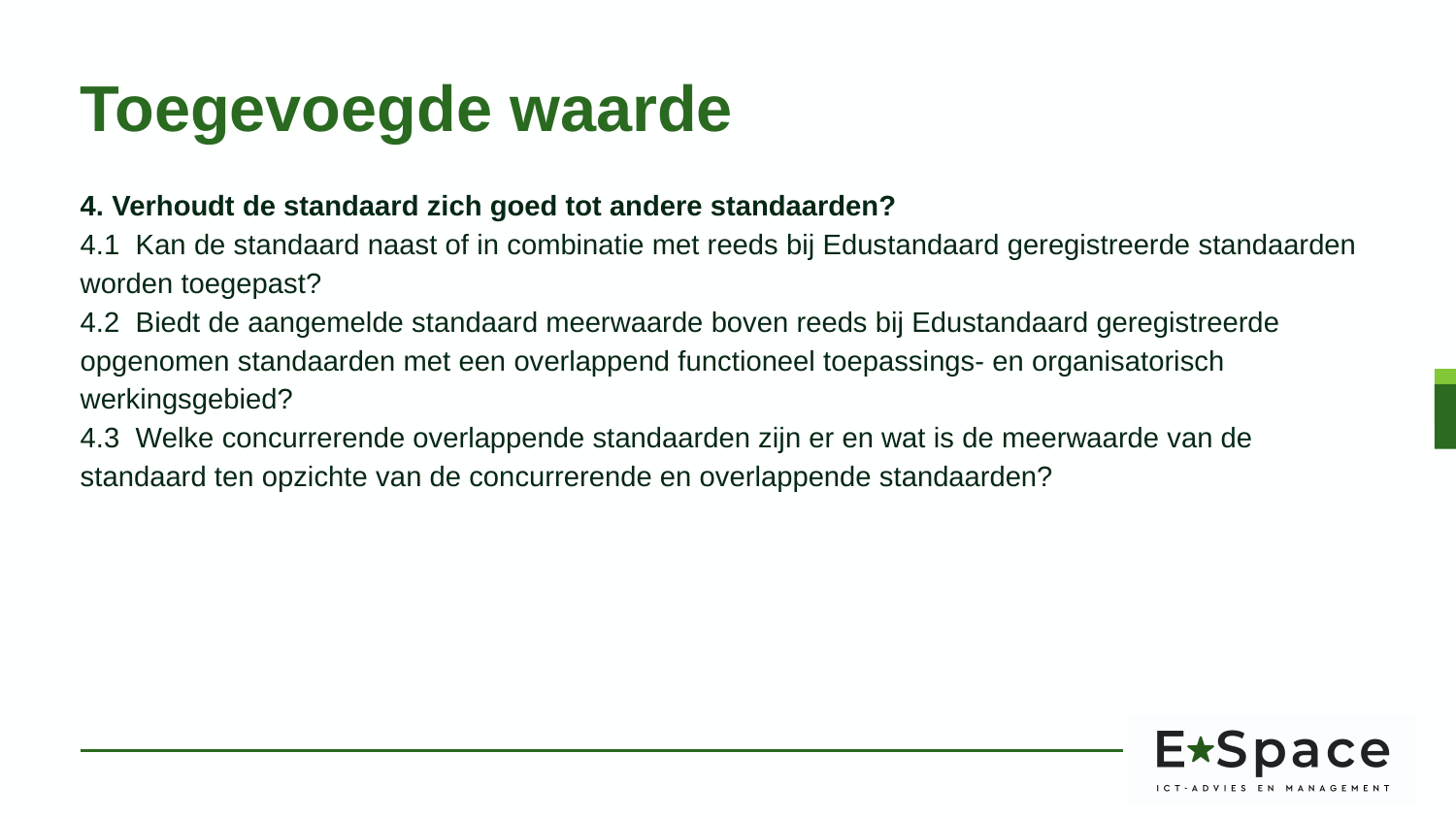

# Toegevoegde waarde
4. Verhoudt de standaard zich goed tot andere standaarden?
4.1  Kan de standaard naast of in combinatie met reeds bij Edustandaard geregistreerde standaarden worden toegepast?
4.2  Biedt de aangemelde standaard meerwaarde boven reeds bij Edustandaard geregistreerde opgenomen standaarden met een overlappend functioneel toepassings- en organisatorisch werkingsgebied?
4.3  Welke concurrerende overlappende standaarden zijn er en wat is de meerwaarde van de standaard ten opzichte van de concurrerende en overlappende standaarden?